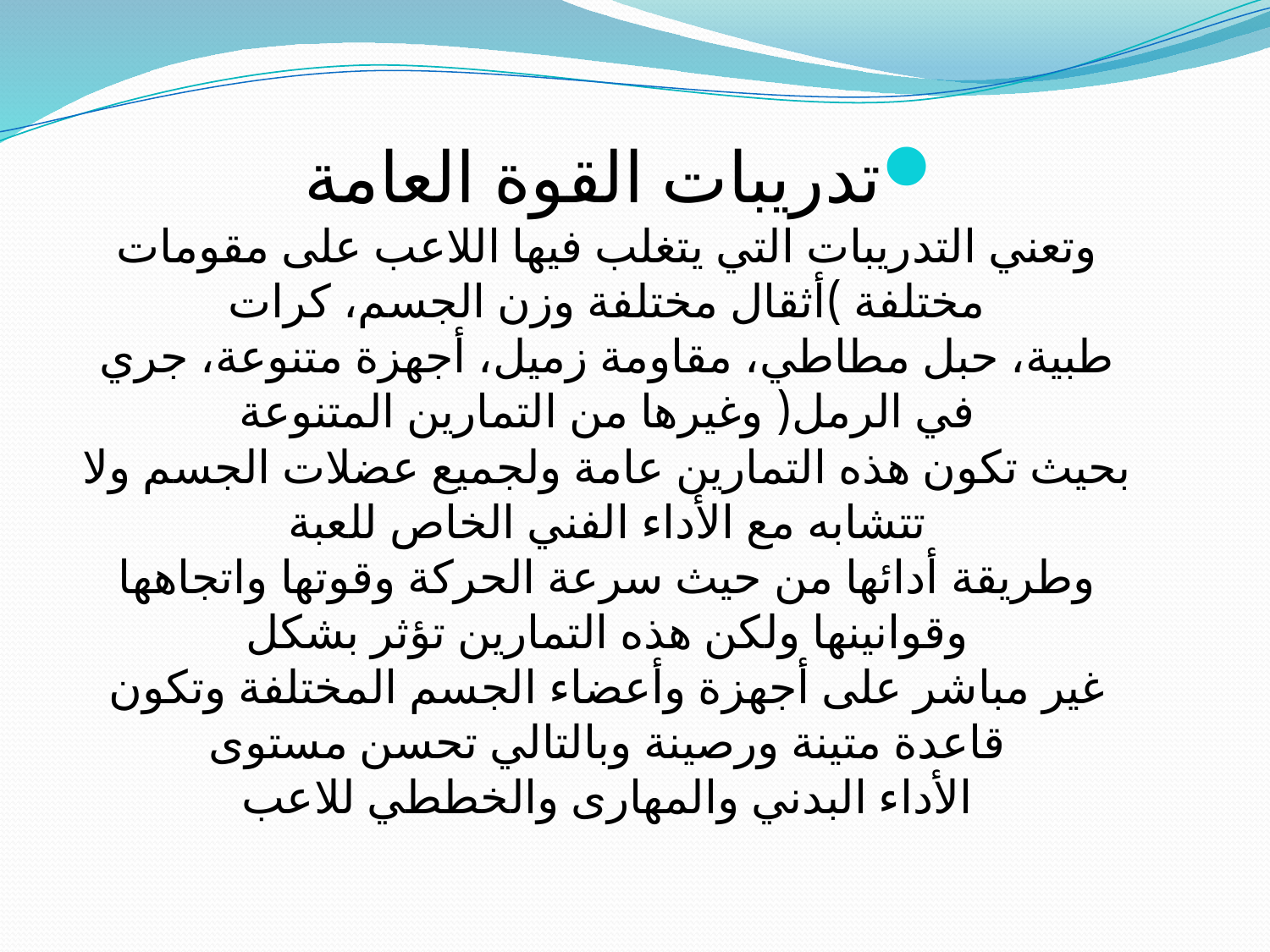

تدريبات القوة العامة
وتعني التدريبات التي يتغلب فيها اللاعب على مقومات مختلفة )أثقال مختلفة وزن الجسم، كرات
طبية، حبل مطاطي، مقاومة زميل، أجهزة متنوعة، جري في الرمل( وغيرها من التمارين المتنوعة
بحيث تكون هذه التمارين عامة ولجميع عضلات الجسم ولا تتشابه مع الأداء الفني الخاص للعبة
وطريقة أدائها من حيث سرعة الحركة وقوتها واتجاهها وقوانينها ولكن هذه التمارين تؤثر بشكل
غير مباشر على أجهزة وأعضاء الجسم المختلفة وتكون قاعدة متينة ورصينة وبالتالي تحسن مستوى
الأداء البدني والمهارى والخططي للاعب